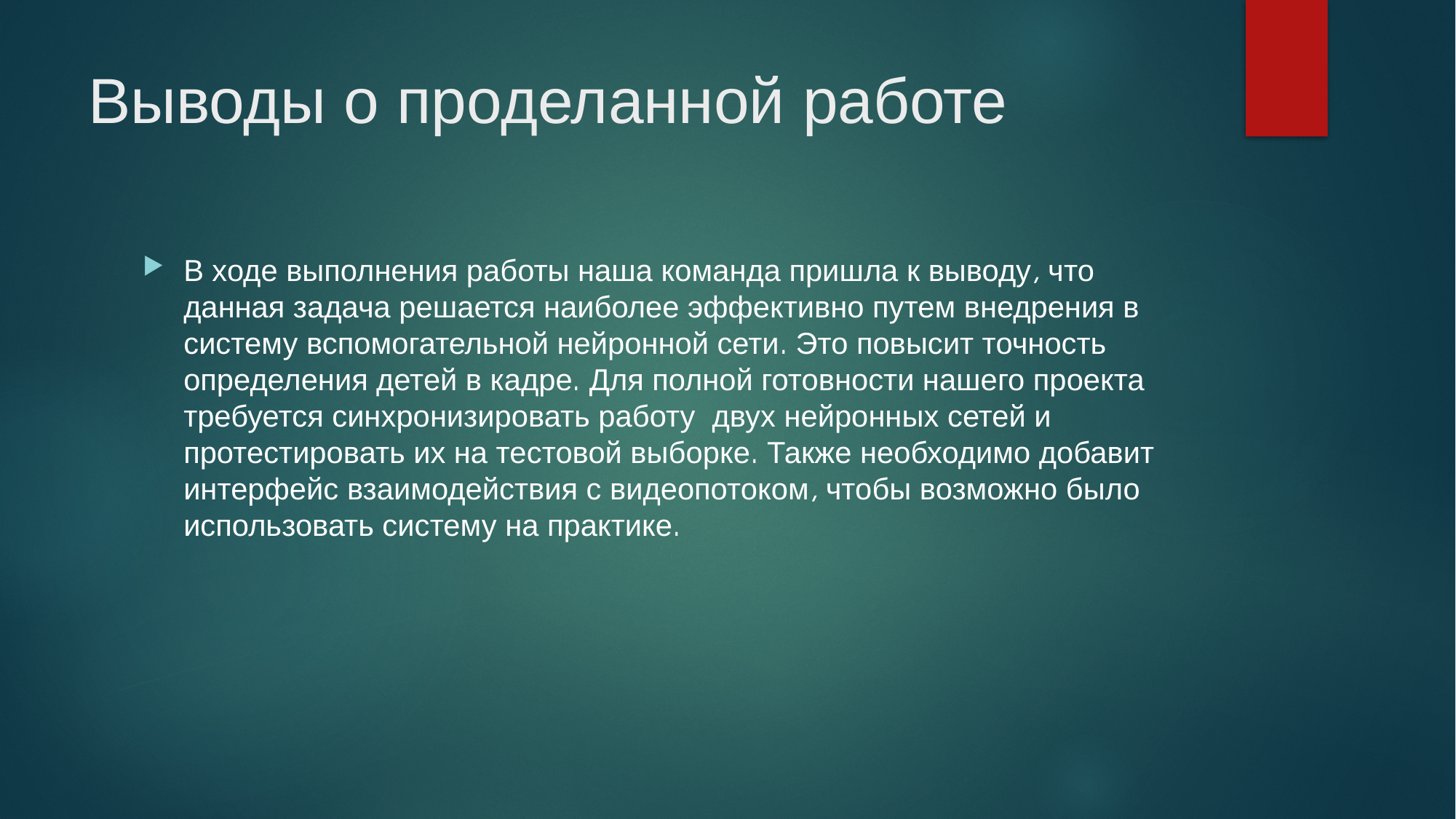

# Выводы о проделанной работе
В ходе выполнения работы наша команда пришла к выводу, что данная задача решается наиболее эффективно путем внедрения в систему вспомогательной нейронной сети. Это повысит точность определения детей в кадре. Для полной готовности нашего проекта требуется синхронизировать работу  двух нейронных сетей и протестировать их на тестовой выборке. Также необходимо добавит интерфейс взаимодействия с видеопотоком, чтобы возможно было использовать систему на практике.